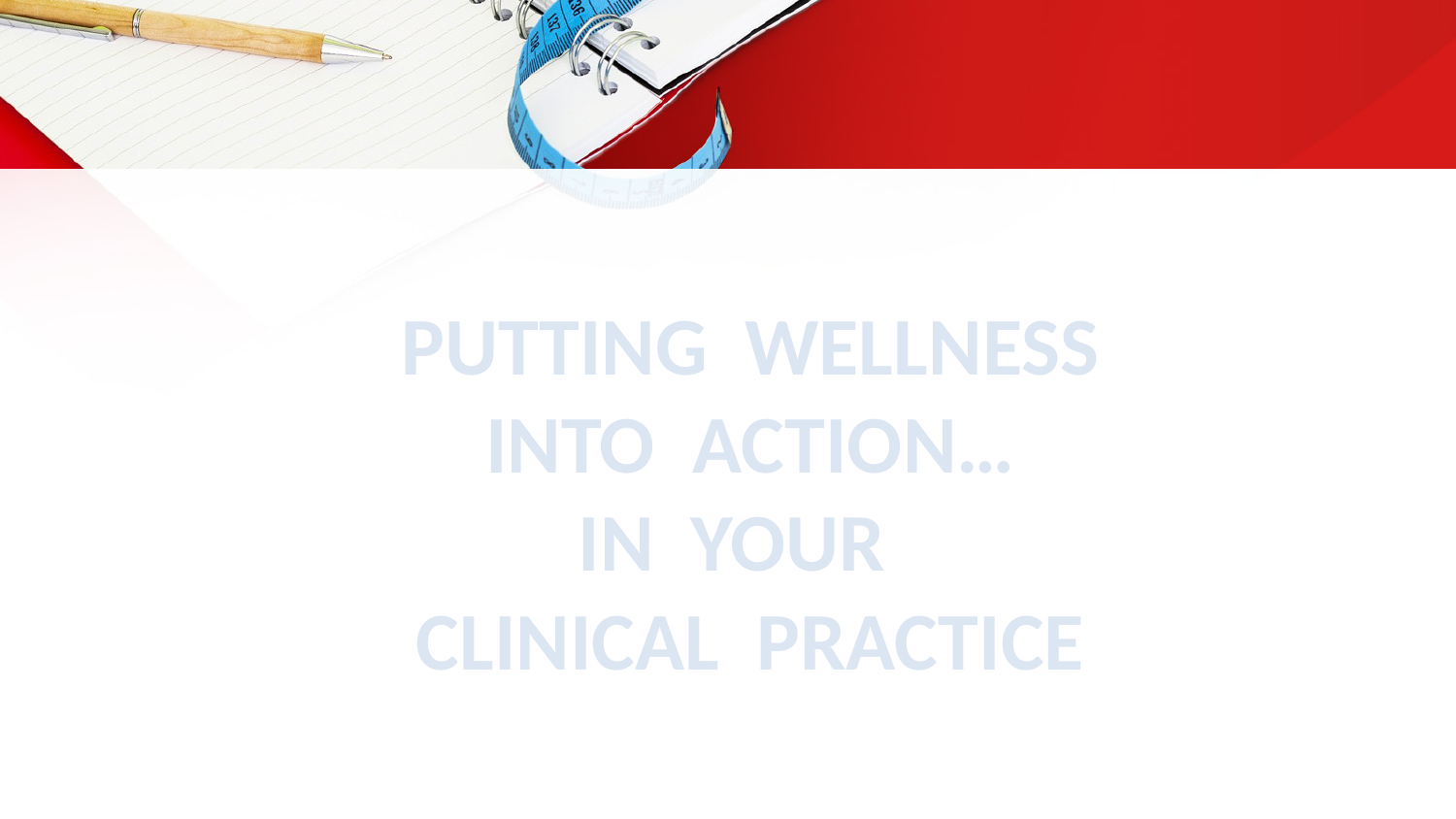

PUTTING  WELLNESS
INTO  ACTION…
IN  YOUR
CLINICAL  PRACTICE